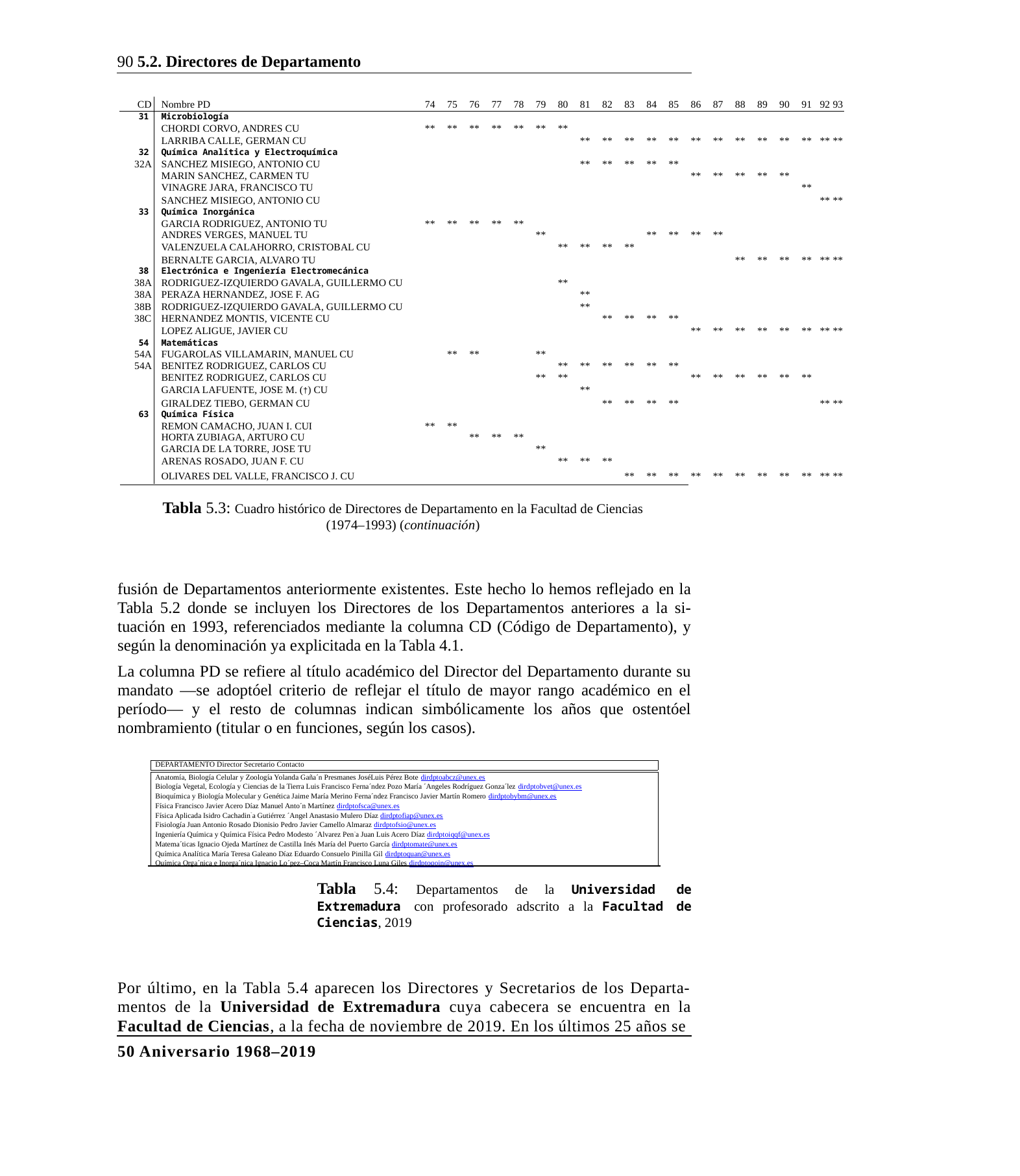

90 5.2. Directores de Departamento
| CD | Nombre PD | 74 | 75 | 76 | 77 | 78 | 79 | 80 | 81 | 82 | 83 | 84 | 85 | 86 | 87 | 88 | 89 | 90 | 91 | 92 93 |
| --- | --- | --- | --- | --- | --- | --- | --- | --- | --- | --- | --- | --- | --- | --- | --- | --- | --- | --- | --- | --- |
| 31 | Microbiología |  |  |  |  |  |  |  |  |  |  |  |  |  |  |  |  |  |  |  |
|  | CHORDI CORVO, ANDRES CU | \*\* | \*\* | \*\* | \*\* | \*\* | \*\* | \*\* |  |  |  |  |  |  |  |  |  |  |  |  |
|  | LARRIBA CALLE, GERMAN CU |  |  |  |  |  |  |  | \*\* | \*\* | \*\* | \*\* | \*\* | \*\* | \*\* | \*\* | \*\* | \*\* | \*\* | \*\* \*\* |
| 32 | Química Analítica y Electroquímica |  |  |  |  |  |  |  |  |  |  |  |  |  |  |  |  |  |  |  |
| 32A | SANCHEZ MISIEGO, ANTONIO CU |  |  |  |  |  |  |  | \*\* | \*\* | \*\* | \*\* | \*\* |  |  |  |  |  |  |  |
|  | MARIN SANCHEZ, CARMEN TU |  |  |  |  |  |  |  |  |  |  |  |  | \*\* | \*\* | \*\* | \*\* | \*\* |  |  |
|  | VINAGRE JARA, FRANCISCO TU |  |  |  |  |  |  |  |  |  |  |  |  |  |  |  |  |  | \*\* |  |
|  | SANCHEZ MISIEGO, ANTONIO CU |  |  |  |  |  |  |  |  |  |  |  |  |  |  |  |  |  |  | \*\* \*\* |
| 33 | Química Inorgánica |  |  |  |  |  |  |  |  |  |  |  |  |  |  |  |  |  |  |  |
|  | GARCIA RODRIGUEZ, ANTONIO TU | \*\* | \*\* | \*\* | \*\* | \*\* |  |  |  |  |  |  |  |  |  |  |  |  |  |  |
|  | ANDRES VERGES, MANUEL TU |  |  |  |  |  | \*\* |  |  |  |  | \*\* | \*\* | \*\* | \*\* |  |  |  |  |  |
|  | VALENZUELA CALAHORRO, CRISTOBAL CU |  |  |  |  |  |  | \*\* | \*\* | \*\* | \*\* |  |  |  |  |  |  |  |  |  |
|  | BERNALTE GARCIA, ALVARO TU |  |  |  |  |  |  |  |  |  |  |  |  |  |  | \*\* | \*\* | \*\* | \*\* | \*\* \*\* |
| 38 | Electrónica e Ingeniería Electromecánica |  |  |  |  |  |  |  |  |  |  |  |  |  |  |  |  |  |  |  |
| 38A | RODRIGUEZ-IZQUIERDO GAVALA, GUILLERMO CU |  |  |  |  |  |  | \*\* |  |  |  |  |  |  |  |  |  |  |  |  |
| 38A | PERAZA HERNANDEZ, JOSE F. AG |  |  |  |  |  |  |  | \*\* |  |  |  |  |  |  |  |  |  |  |  |
| 38B | RODRIGUEZ-IZQUIERDO GAVALA, GUILLERMO CU |  |  |  |  |  |  |  | \*\* |  |  |  |  |  |  |  |  |  |  |  |
| 38C | HERNANDEZ MONTIS, VICENTE CU |  |  |  |  |  |  |  |  | \*\* | \*\* | \*\* | \*\* |  |  |  |  |  |  |  |
|  | LOPEZ ALIGUE, JAVIER CU |  |  |  |  |  |  |  |  |  |  |  |  | \*\* | \*\* | \*\* | \*\* | \*\* | \*\* | \*\* \*\* |
| 54 | Matemáticas |  |  |  |  |  |  |  |  |  |  |  |  |  |  |  |  |  |  |  |
| 54A | FUGAROLAS VILLAMARIN, MANUEL CU |  | \*\* | \*\* |  |  | \*\* |  |  |  |  |  |  |  |  |  |  |  |  |  |
| 54A | BENITEZ RODRIGUEZ, CARLOS CU |  |  |  |  |  |  | \*\* | \*\* | \*\* | \*\* | \*\* | \*\* |  |  |  |  |  |  |  |
|  | BENITEZ RODRIGUEZ, CARLOS CU |  |  |  |  |  | \*\* | \*\* |  |  |  |  |  | \*\* | \*\* | \*\* | \*\* | \*\* | \*\* |  |
|  | GARCIA LAFUENTE, JOSE M. (†) CU |  |  |  |  |  |  |  | \*\* |  |  |  |  |  |  |  |  |  |  |  |
|  | GIRALDEZ TIEBO, GERMAN CU |  |  |  |  |  |  |  |  | \*\* | \*\* | \*\* | \*\* |  |  |  |  |  |  | \*\* \*\* |
| 63 | Química Física |  |  |  |  |  |  |  |  |  |  |  |  |  |  |  |  |  |  |  |
|  | REMON CAMACHO, JUAN I. CUI | \*\* | \*\* |  |  |  |  |  |  |  |  |  |  |  |  |  |  |  |  |  |
|  | HORTA ZUBIAGA, ARTURO CU |  |  | \*\* | \*\* | \*\* |  |  |  |  |  |  |  |  |  |  |  |  |  |  |
|  | GARCIA DE LA TORRE, JOSE TU |  |  |  |  |  | \*\* |  |  |  |  |  |  |  |  |  |  |  |  |  |
|  | ARENAS ROSADO, JUAN F. CU |  |  |  |  |  |  | \*\* | \*\* | \*\* |  |  |  |  |  |  |  |  |  |  |
|  | OLIVARES DEL VALLE, FRANCISCO J. CU |  |  |  |  |  |  |  |  |  | \*\* | \*\* | \*\* | \*\* | \*\* | \*\* | \*\* | \*\* | \*\* | \*\* \*\* |
Tabla 5.3: Cuadro histórico de Directores de Departamento en la Facultad de Ciencias
(1974–1993) (continuación)
fusión de Departamentos anteriormente existentes. Este hecho lo hemos reflejado en la Tabla 5.2 donde se incluyen los Directores de los Departamentos anteriores a la si-tuación en 1993, referenciados mediante la columna CD (Código de Departamento), y según la denominación ya explicitada en la Tabla 4.1.
La columna PD se refiere al título académico del Director del Departamento durante su mandato —se adoptóel criterio de reflejar el título de mayor rango académico en el período— y el resto de columnas indican simbólicamente los años que ostentóel nombramiento (titular o en funciones, según los casos).

DEPARTAMENTO Director Secretario Contacto

Anatomía, Biología Celular y Zoología Yolanda Gaña´n Presmanes JoséLuis Pérez Bote dirdptoabcz@unex.es
Biología Vegetal, Ecología y Ciencias de la Tierra Luis Francisco Ferna´ndez Pozo María ´Angeles Rodríguez Gonza´lez dirdptobvet@unex.es
Bioquímica y Biología Molecular y Genética Jaime María Merino Ferna´ndez Francisco Javier Martín Romero dirdptobybm@unex.es
Física Francisco Javier Acero Díaz Manuel Anto´n Martínez dirdptofsca@unex.es
Física Aplicada Isidro Cachadin˜a Gutiérrez ´Angel Anastasio Mulero Díaz dirdptofiap@unex.es
Fisiología Juan Antonio Rosado Dionisio Pedro Javier Camello Almaraz dirdptofsio@unex.es
Ingeniería Química y Química Física Pedro Modesto ´Alvarez Pen˜a Juan Luis Acero Díaz dirdptoiqqf@unex.es
Matema´ticas Ignacio Ojeda Martínez de Castilla Inés María del Puerto García dirdptomate@unex.es
Química Analítica María Teresa Galeano Díaz Eduardo Consuelo Pinilla Gil dirdptoquan@unex.es
Química Orga´nica e Inorga´nica Ignacio Lo´pez–Coca Martín Francisco Luna Giles dirdptoqoin@unex.es

Tabla 5.4: Departamentos de la Universidad de Extremadura con profesorado adscrito a la Facultad de Ciencias, 2019
Por último, en la Tabla 5.4 aparecen los Directores y Secretarios de los Departa-mentos de la Universidad de Extremadura cuya cabecera se encuentra en la Facultad de Ciencias, a la fecha de noviembre de 2019. En los últimos 25 años se
50 Aniversario 1968–2019